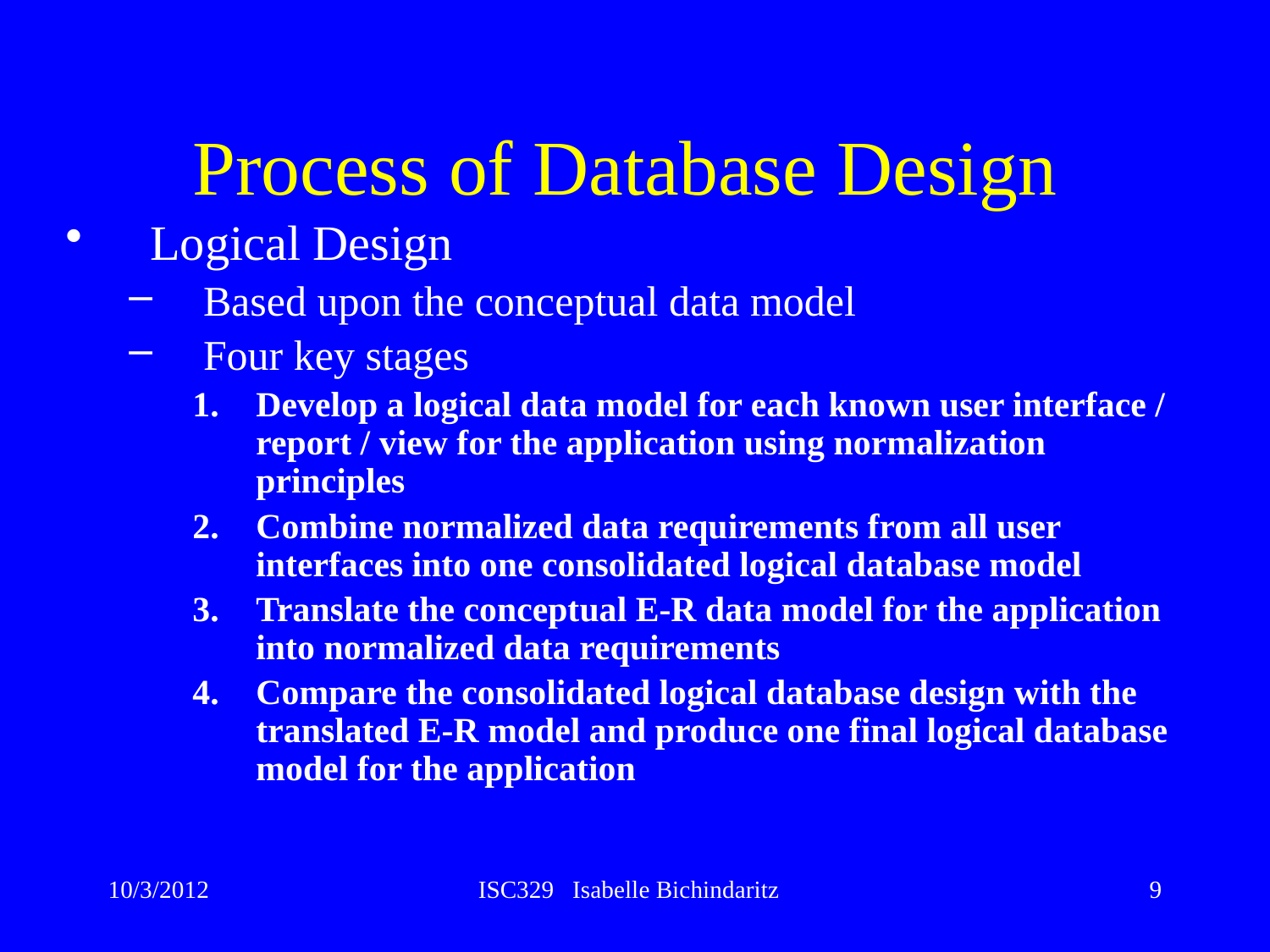

# Process of Database Design
Logical Design
Based upon the conceptual data model
Four key stages
Develop a logical data model for each known user interface / report / view for the application using normalization principles
Combine normalized data requirements from all user interfaces into one consolidated logical database model
Translate the conceptual E-R data model for the application into normalized data requirements
Compare the consolidated logical database design with the translated E-R model and produce one final logical database model for the application

10/3/2012
ISC329   Isabelle Bichindaritz
9